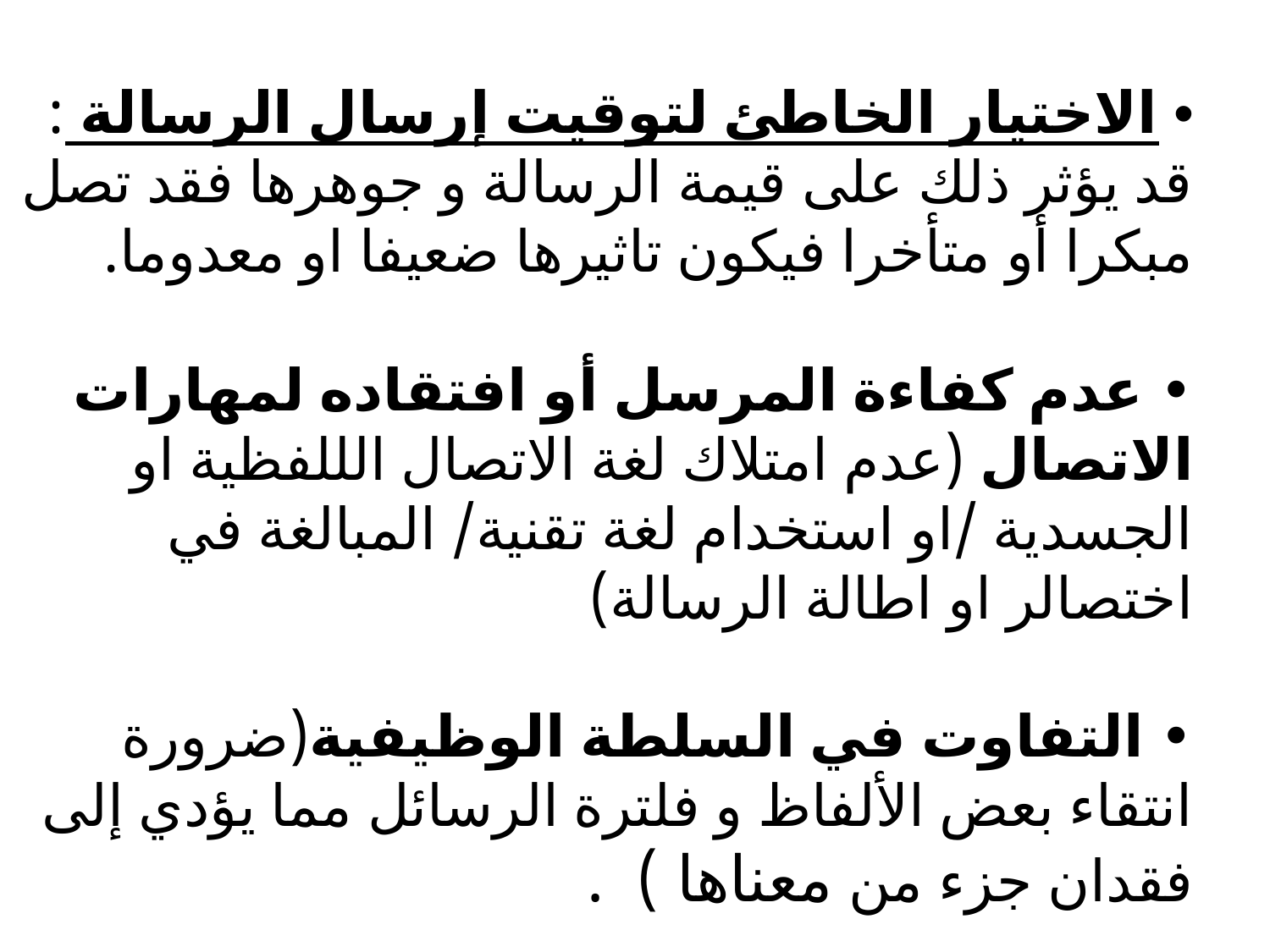

# • الاختيار الخاطئ لتوقيت إرسال الرسالة : قد يؤثر ذلك على قيمة الرسالة و جوهرها فقد تصل مبكرا أو متأخرا فيكون تاثيرها ضعيفا او معدوما. • عدم كفاءة المرسل أو افتقاده لمهارات الاتصال (عدم امتلاك لغة الاتصال الللفظية او الجسدية /او استخدام لغة تقنية/ المبالغة في اختصالر او اطالة الرسالة) • التفاوت في السلطة الوظيفية(ضرورة انتقاء بعض الألفاظ و فلترة الرسائل مما يؤدي إلى فقدان جزء من معناها )  .